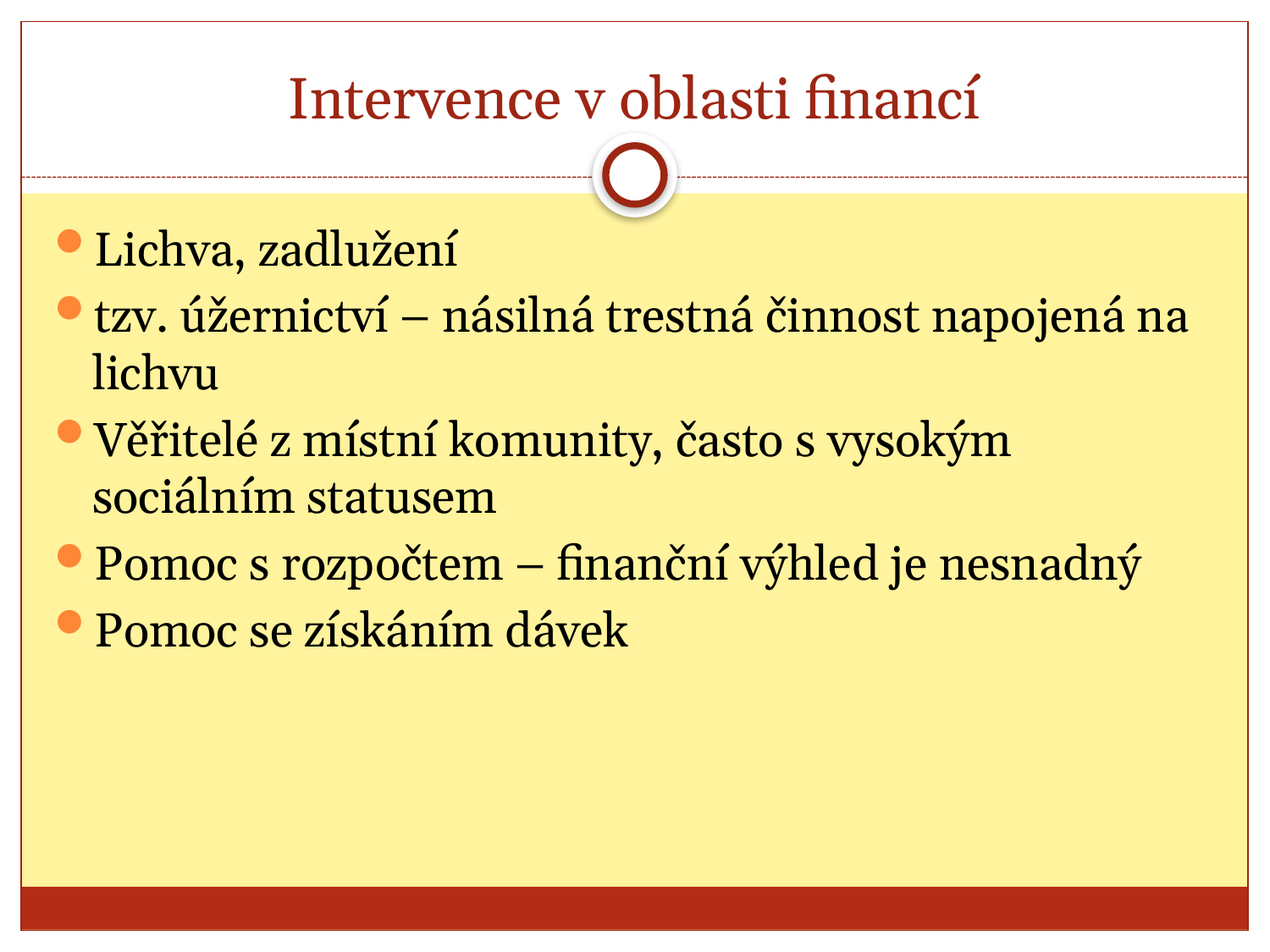

# Intervence v oblasti financí
Lichva, zadlužení
tzv. úžernictví – násilná trestná činnost napojená na lichvu
Věřitelé z místní komunity, často s vysokým sociálním statusem
Pomoc s rozpočtem – finanční výhled je nesnadný
Pomoc se získáním dávek